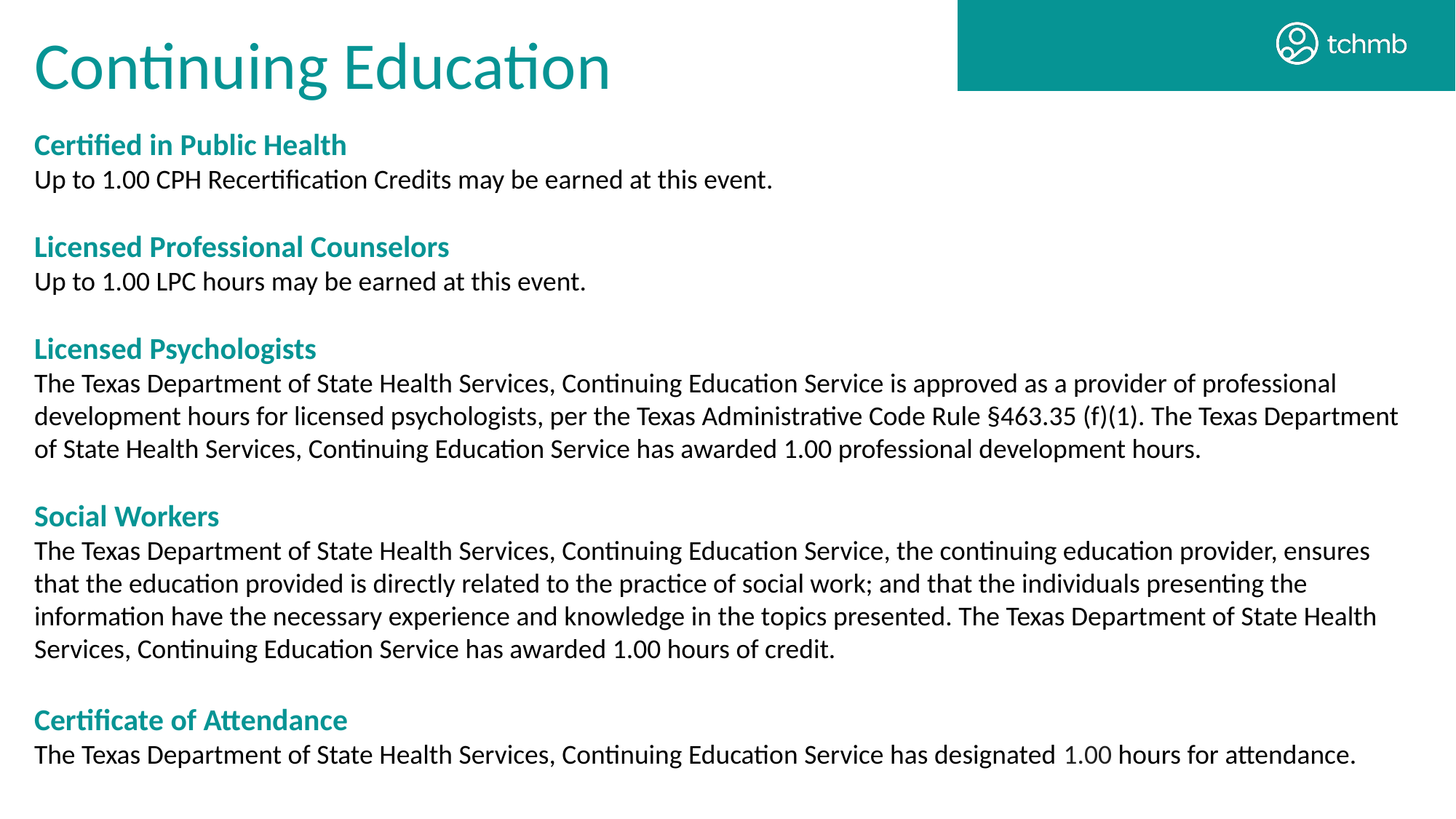

Continuing Education
Certified in Public Health
Up to 1.00 CPH Recertification Credits may be earned at this event.

Licensed Professional Counselors
Up to 1.00 LPC hours may be earned at this event.

Licensed Psychologists
The Texas Department of State Health Services, Continuing Education Service is approved as a provider of professional development hours for licensed psychologists, per the Texas Administrative Code Rule §463.35 (f)(1). The Texas Department of State Health Services, Continuing Education Service has awarded 1.00 professional development hours.

Social Workers
The Texas Department of State Health Services, Continuing Education Service, the continuing education provider, ensures that the education provided is directly related to the practice of social work; and that the individuals presenting the information have the necessary experience and knowledge in the topics presented. The Texas Department of State Health Services, Continuing Education Service has awarded 1.00 hours of credit.

Certificate of Attendance
The Texas Department of State Health Services, Continuing Education Service has designated 1.00 hours for attendance.